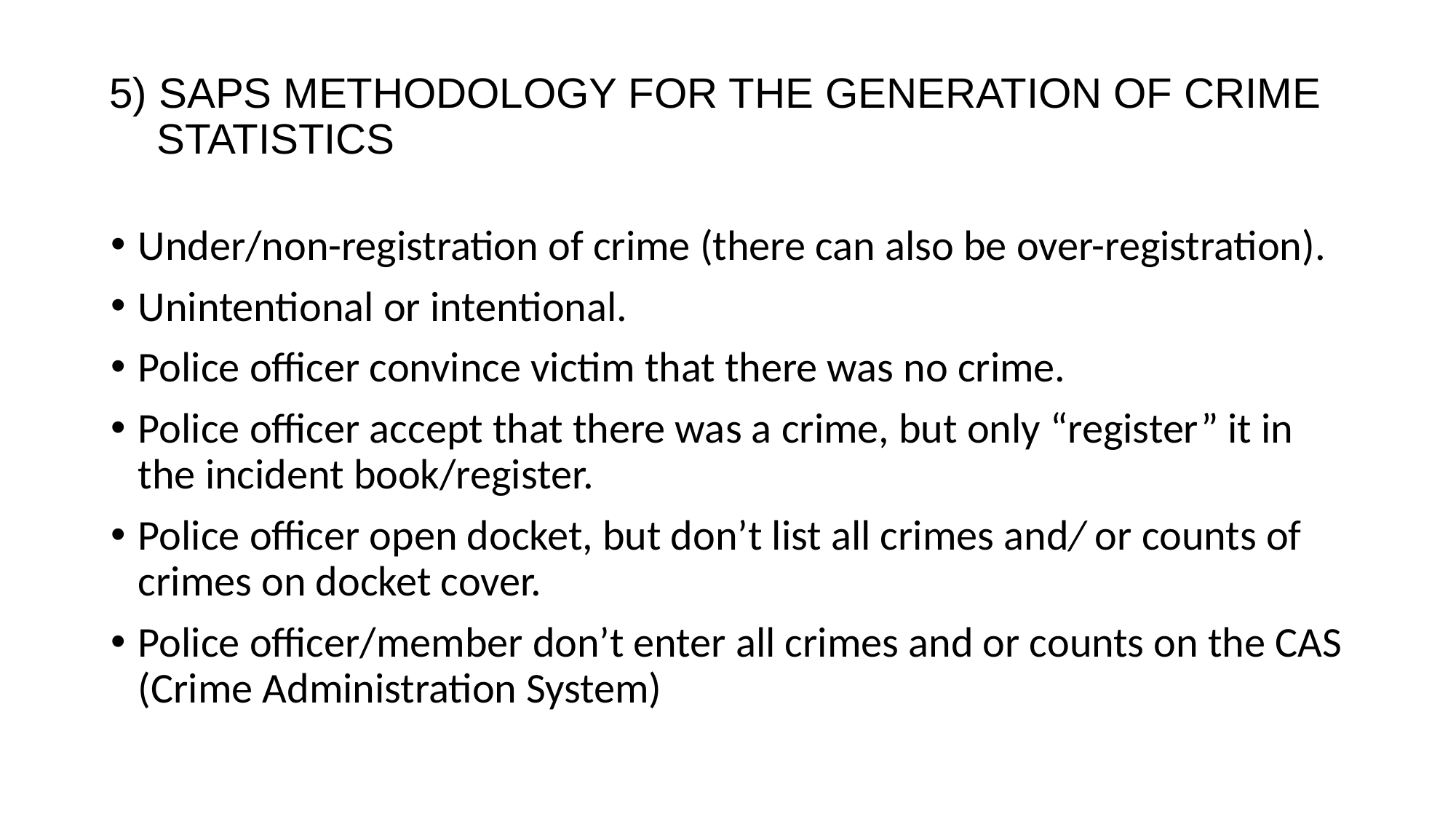

# 5) SAPS METHODOLOGY FOR THE GENERATION OF CRIME STATISTICS
Under/non-registration of crime (there can also be over-registration).
Unintentional or intentional.
Police officer convince victim that there was no crime.
Police officer accept that there was a crime, but only “register” it in the incident book/register.
Police officer open docket, but don’t list all crimes and/ or counts of crimes on docket cover.
Police officer/member don’t enter all crimes and or counts on the CAS (Crime Administration System)